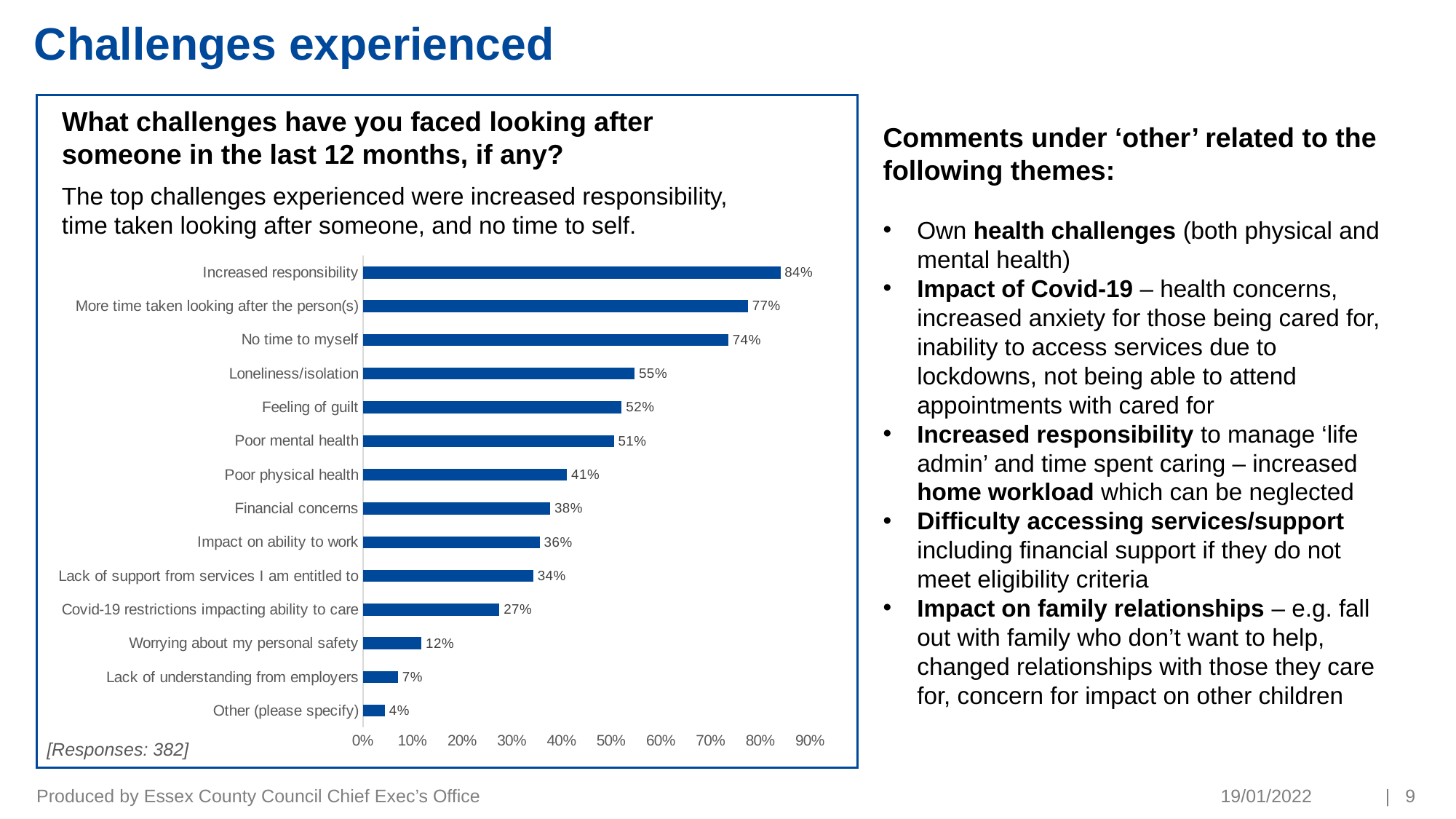

# Challenges experienced

What challenges have you faced looking after someone in the last 12 months, if any?
Comments under ‘other’ related to the following themes:

Own health challenges (both physical and mental health)
Impact of Covid-19 – health concerns, increased anxiety for those being cared for, inability to access services due to lockdowns, not being able to attend appointments with cared for
Increased responsibility to manage ‘life admin’ and time spent caring – increased home workload which can be neglected
Difficulty accessing services/support including financial support if they do not meet eligibility criteria
Impact on family relationships – e.g. fall out with family who don’t want to help, changed relationships with those they care for, concern for impact on other children
The top challenges experienced were increased responsibility, time taken looking after someone, and no time to self.

### Chart

| Category |  |
|---|---|
| Other (please specify) | 0.0445 |
| Lack of understanding from employers | 0.0707 |
| Worrying about my personal safety | 0.1178 |
| Covid-19 restrictions impacting ability to care | 0.2749 |
| Lack of support from services I am entitled to | 0.3429 |
| Impact on ability to work | 0.356 |
| Financial concerns | 0.377 |
| Poor physical health | 0.411 |
| Poor mental health | 0.5052 |
| Feeling of guilt | 0.5209 |
| Loneliness/isolation | 0.5471 |
| No time to myself | 0.7356 |
| More time taken looking after the person(s) | 0.7749 |
| Increased responsibility | 0.8403 |
[Responses: 382]
Produced by Essex County Council Chief Exec’s Office
19/01/2022
|   9